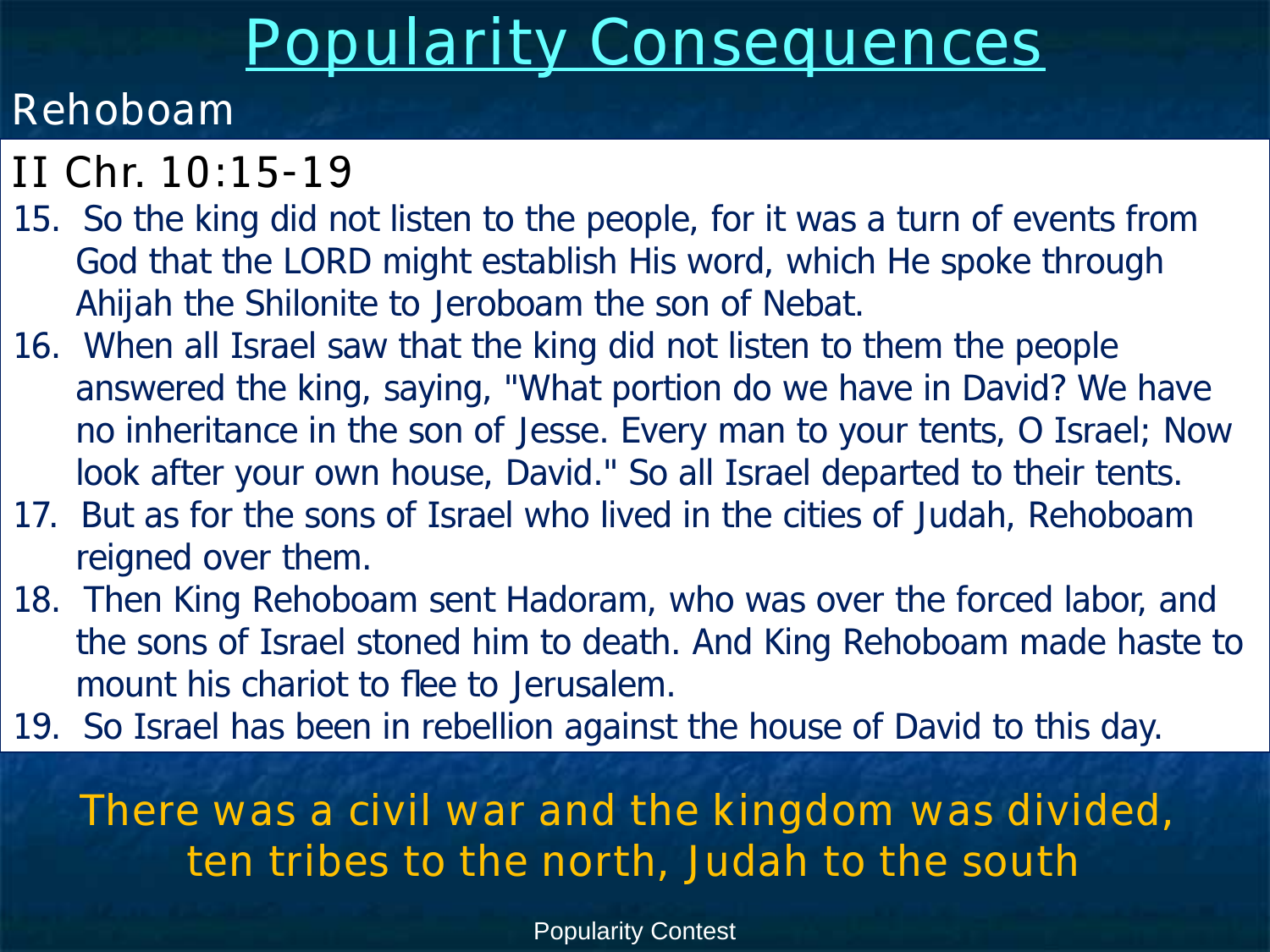

# Popularity Consequences
Rehoboam
II Chr. 10:15-19
15.  So the king did not listen to the people, for it was a turn of events from God that the LORD might establish His word, which He spoke through Ahijah the Shilonite to Jeroboam the son of Nebat.
16.  When all Israel saw that the king did not listen to them the people answered the king, saying, "What portion do we have in David? We have no inheritance in the son of Jesse. Every man to your tents, O Israel; Now look after your own house, David." So all Israel departed to their tents.
17.  But as for the sons of Israel who lived in the cities of Judah, Rehoboam reigned over them.
18.  Then King Rehoboam sent Hadoram, who was over the forced labor, and the sons of Israel stoned him to death. And King Rehoboam made haste to mount his chariot to flee to Jerusalem.
19.  So Israel has been in rebellion against the house of David to this day.
There was a civil war and the kingdom was divided,
ten tribes to the north, Judah to the south
Popularity Contest